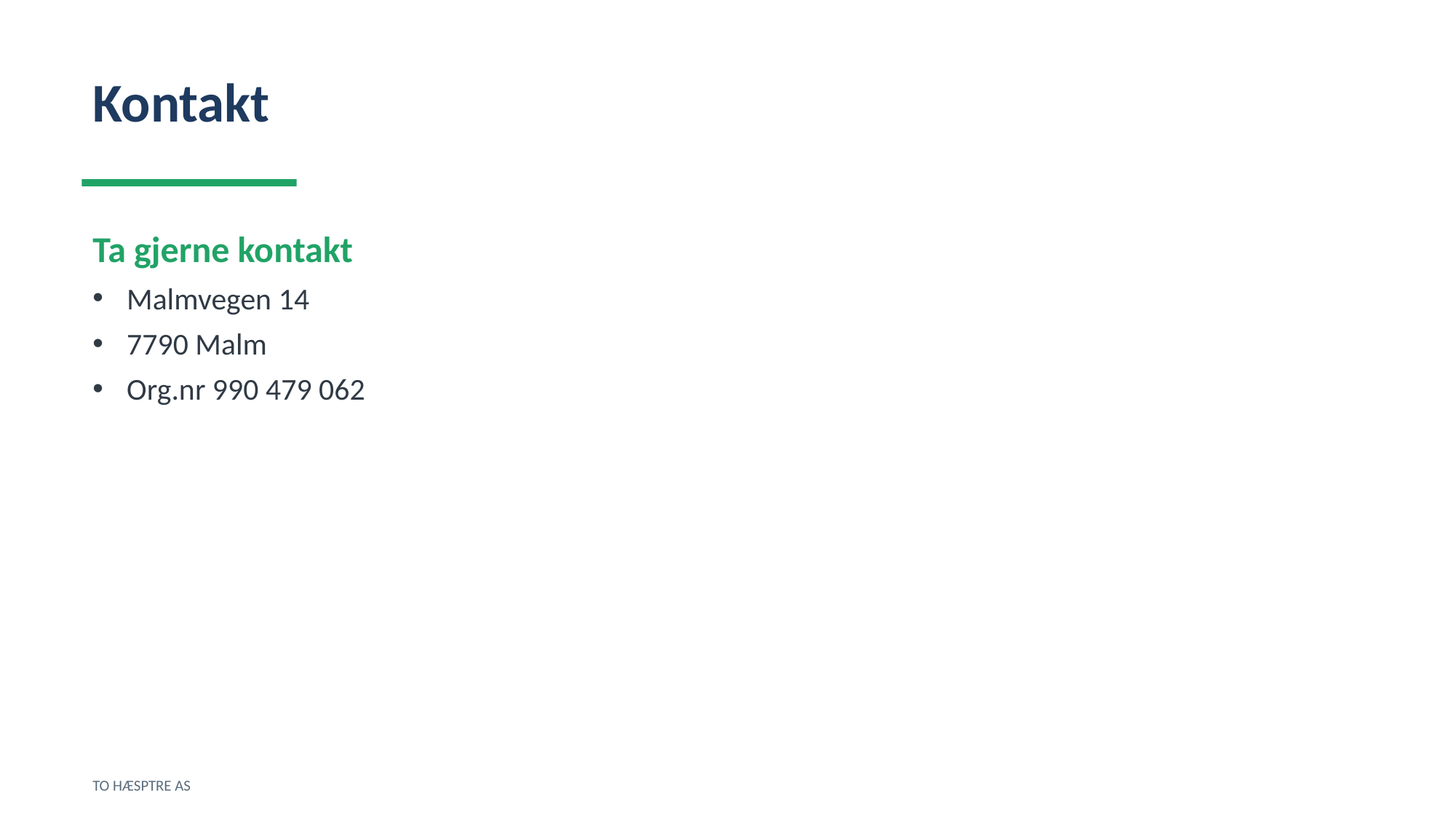

Kontakt

Ta gjerne kontakt
Malmvegen 14
7790 Malm
Org.nr 990 479 062
TO HÆSPTRE AS